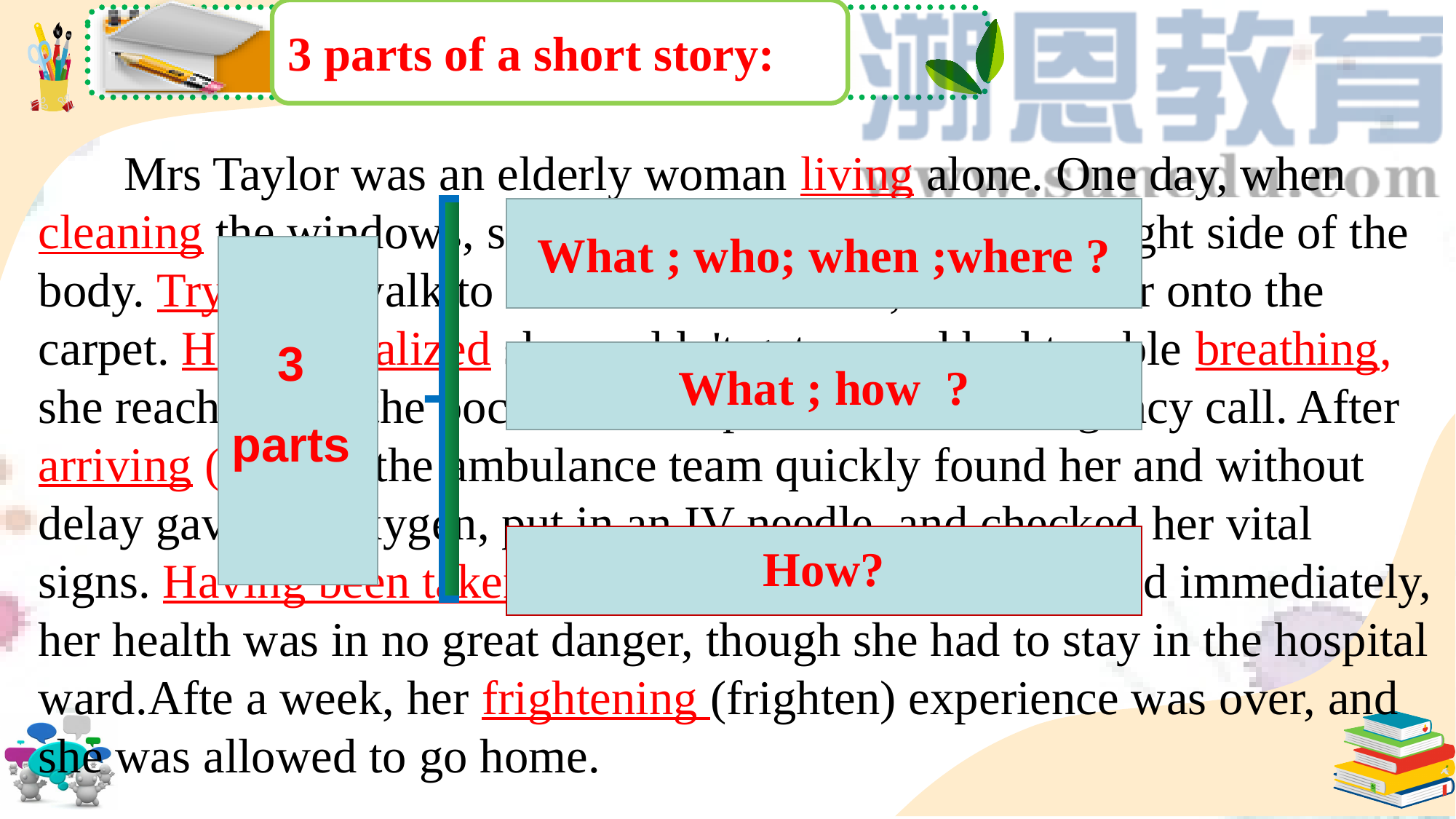

3 parts of a short story:

       Mrs Taylor was an elderly woman living alone. One day, when cleaning the windows, she suddenly could not feel the right side of the body. Trying to walk to her sofa to sit down, she fell over onto the carpet. Having realized she couldn't get up and had trouble breathing, she reached into the pocket for her phone for an emergency call. After arriving (arrive), the ambulance team quickly found her and without delay gave her oxygen, put in an IV needle, and checked her vital signs. Having been taken (take) to the hospital and treated immediately, her health was in no great danger, though she had to stay in the hospital ward.Afte a week, her frightening (frighten) experience was over, and she was allowed to go home.

What ; who; when ;where ?
3

parts
What ; how  ?

How?